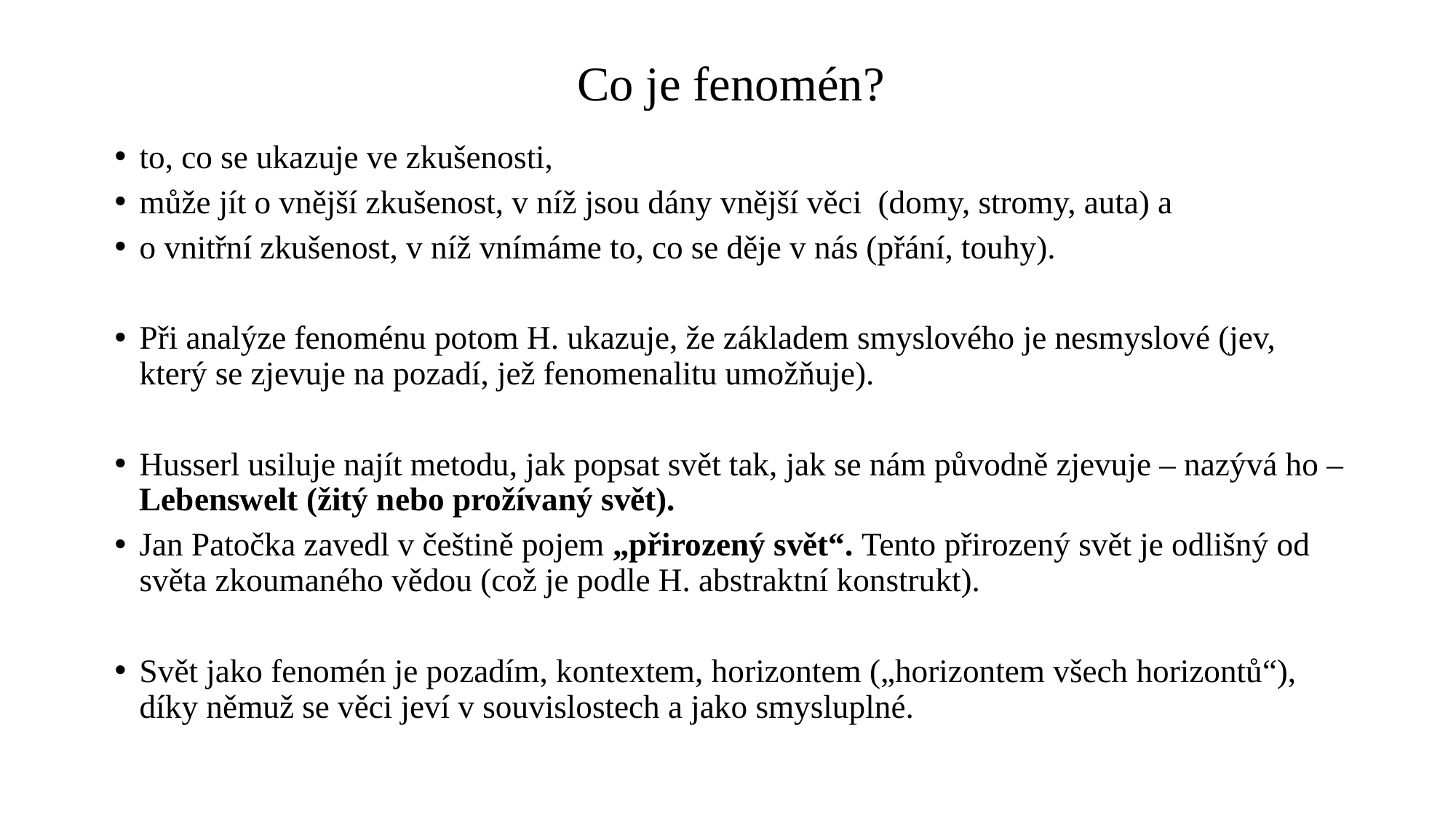

# Co je fenomén?
to, co se ukazuje ve zkušenosti,
může jít o vnější zkušenost, v níž jsou dány vnější věci  (domy, stromy, auta) a
o vnitřní zkušenost, v níž vnímáme to, co se děje v nás (přání, touhy).

Při analýze fenoménu potom H. ukazuje, že základem smyslového je nesmyslové (jev, který se zjevuje na pozadí, jež fenomenalitu umožňuje).

Husserl usiluje najít metodu, jak popsat svět tak, jak se nám původně zjevuje – nazývá ho – Lebenswelt (žitý nebo prožívaný svět).
Jan Patočka zavedl v češtině pojem „přirozený svět“. Tento přirozený svět je odlišný od světa zkoumaného vědou (což je podle H. abstraktní konstrukt).

Svět jako fenomén je pozadím, kontextem, horizontem („horizontem všech horizontů“), díky němuž se věci jeví v souvislostech a jako smysluplné.